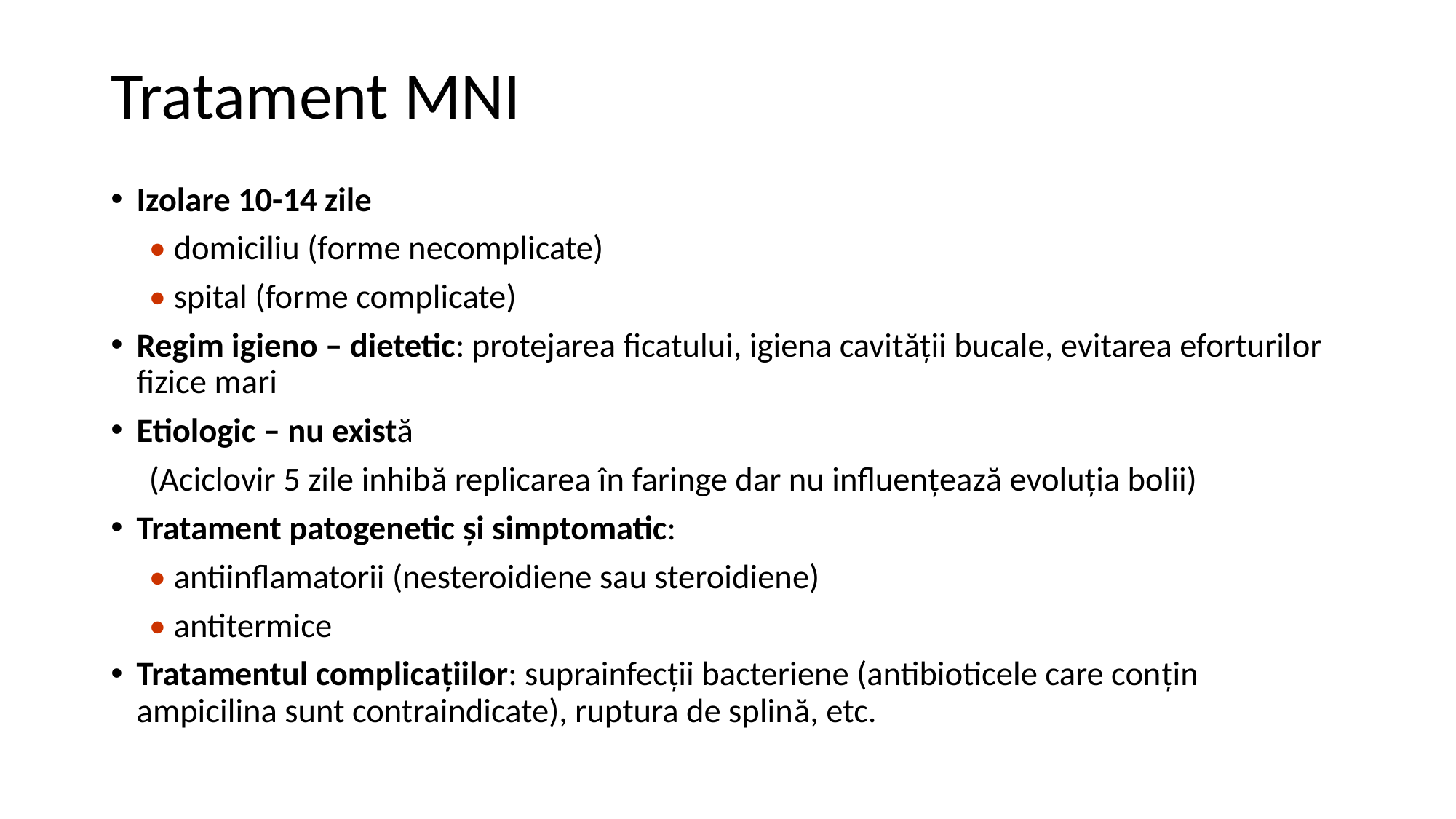

# Tratament MNI
Izolare 10-14 zile
     • domiciliu (forme necomplicate)
     • spital (forme complicate)
Regim igieno – dietetic: protejarea ficatului, igiena cavității bucale, evitarea eforturilor fizice mari
Etiologic – nu există
     (Aciclovir 5 zile inhibă replicarea în faringe dar nu influențează evoluția bolii)
Tratament patogenetic și simptomatic:
     • antiinflamatorii (nesteroidiene sau steroidiene)
     • antitermice
Tratamentul complicațiilor: suprainfecții bacteriene (antibioticele care conțin ampicilina sunt contraindicate), ruptura de splină, etc.